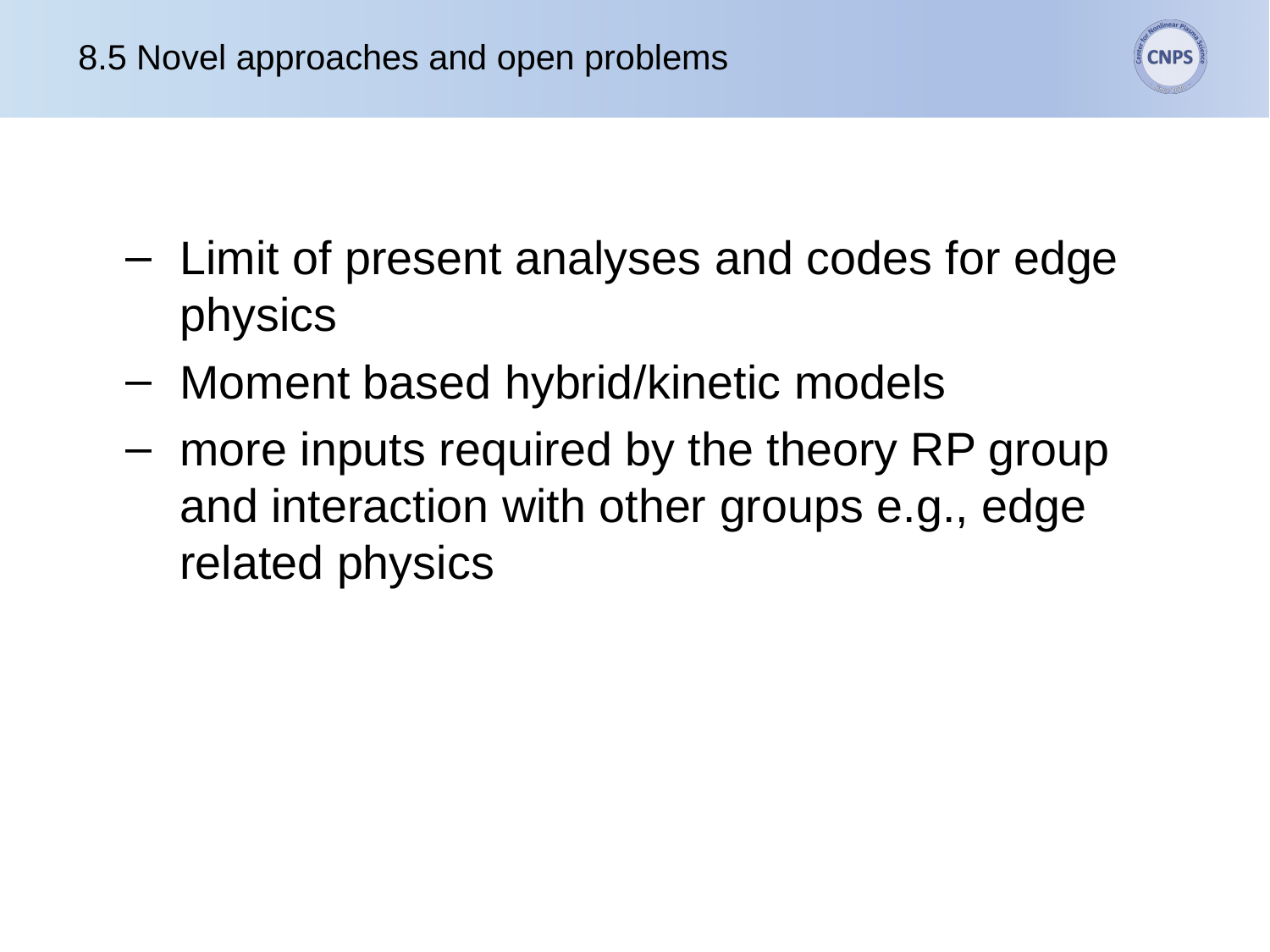

# 8.5 Novel approaches and open problems
Limit of present analyses and codes for edge physics
Moment based hybrid/kinetic models
more inputs required by the theory RP group and interaction with other groups e.g., edge related physics